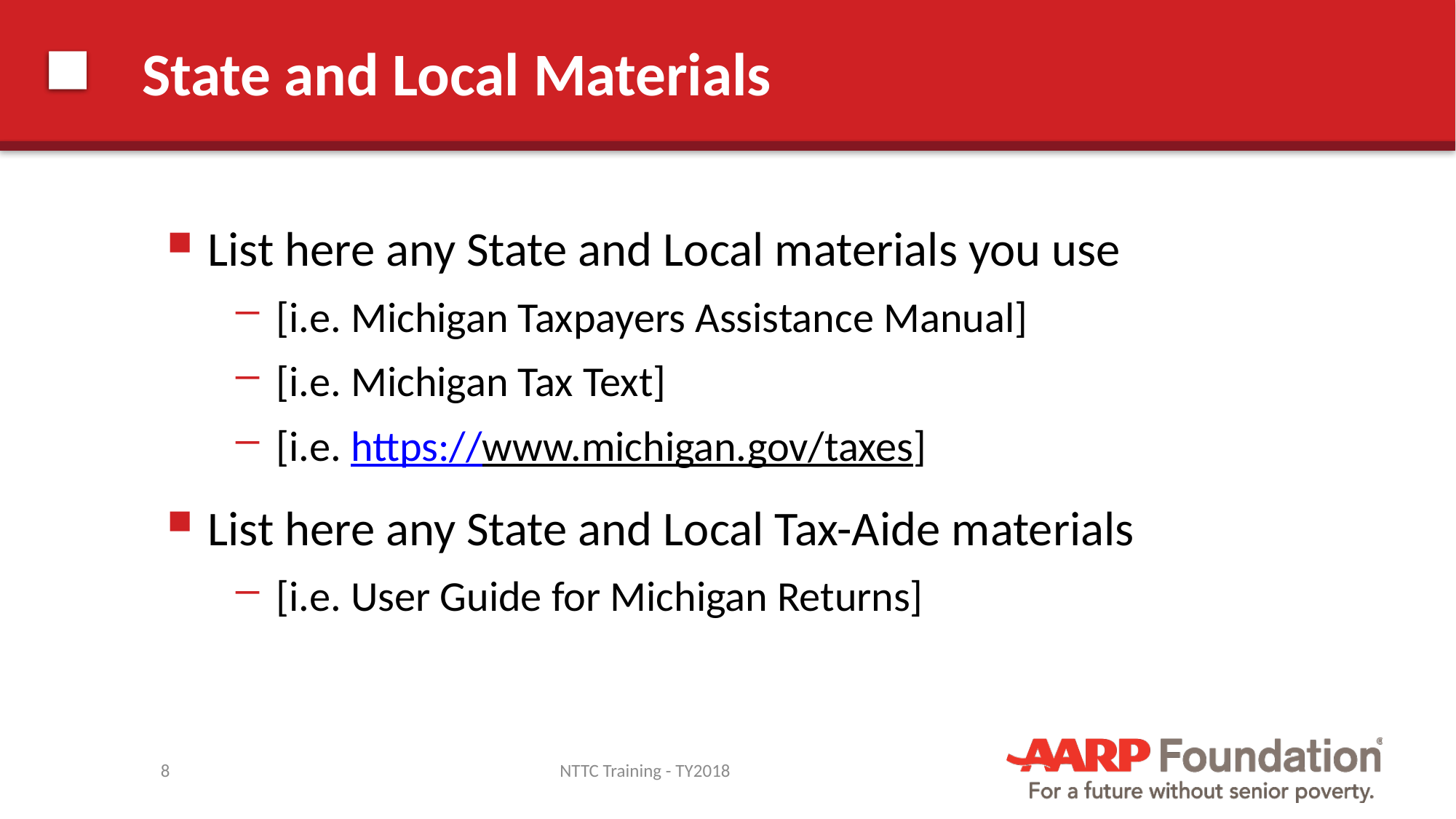

# State and Local Materials
List here any State and Local materials you use
[i.e. Michigan Taxpayers Assistance Manual]
[i.e. Michigan Tax Text]
[i.e. https://www.michigan.gov/taxes]
List here any State and Local Tax-Aide materials
[i.e. User Guide for Michigan Returns]
8
NTTC Training - TY2018